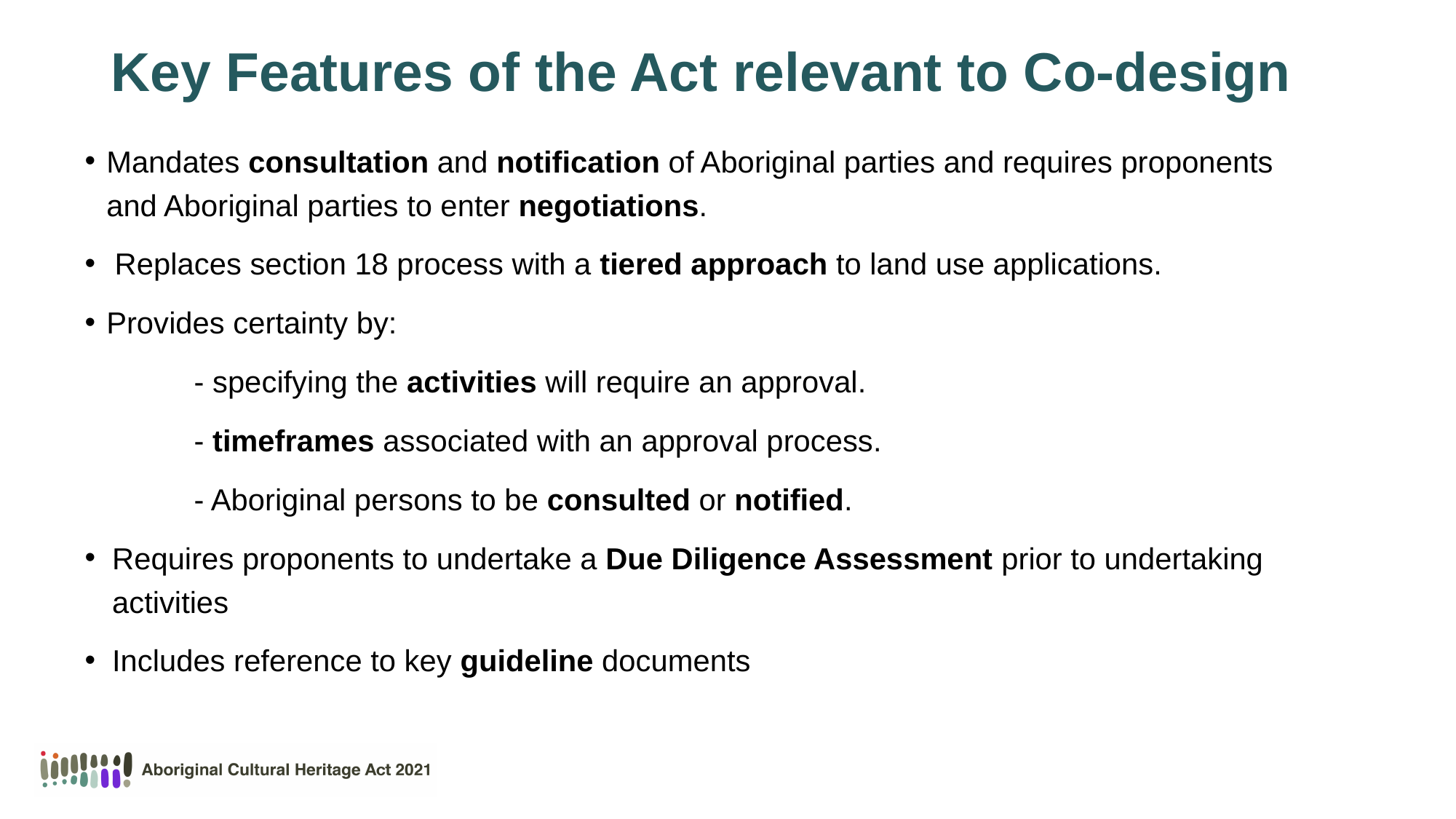

# Key Features of the Act relevant to Co-design
Mandates consultation and notification of Aboriginal parties and requires proponents and Aboriginal parties to enter negotiations.
 Replaces section 18 process with a tiered approach to land use applications.
Provides certainty by:
	- specifying the activities will require an approval.
	- timeframes associated with an approval process.
	- Aboriginal persons to be consulted or notified.
Requires proponents to undertake a Due Diligence Assessment prior to undertaking activities
Includes reference to key guideline documents